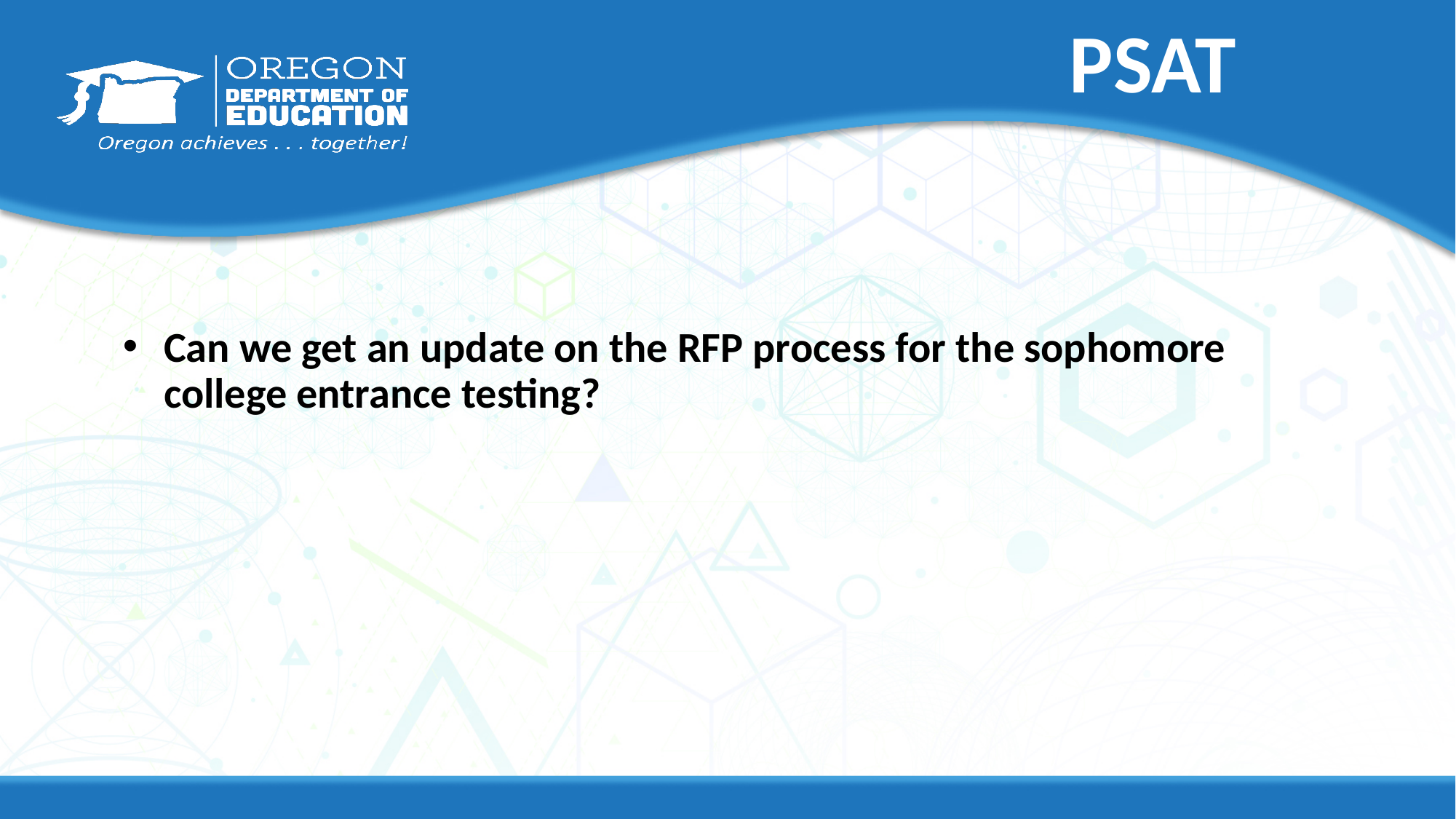

# PSAT
Can we get an update on the RFP process for the sophomore college entrance testing?